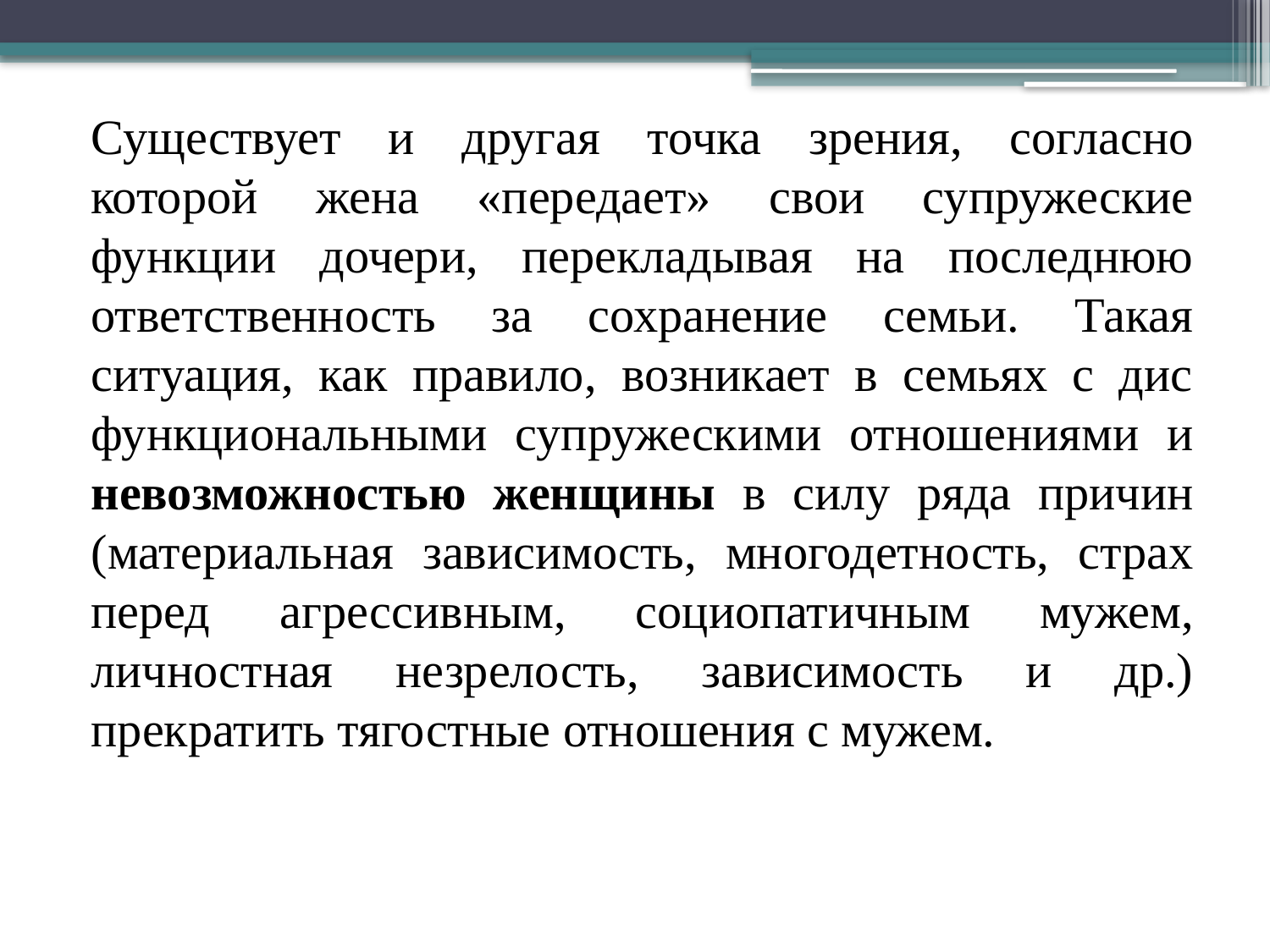

Существует и другая точка зрения, согласно которой жена «передает» свои супружеские функции дочери, перекладывая на последнюю ответственность за сохранение семьи. Такая ситуация, как правило, возникает в семьях с дис­функциональными супружескими отношениями и невозможностью женщи­ны в силу ряда причин (материальная зависимость, многодетность, страх пе­ред агрессивным, социопатичным мужем, личностная незрелость, зависимость и др.) прекратить тягостные отношения с мужем.